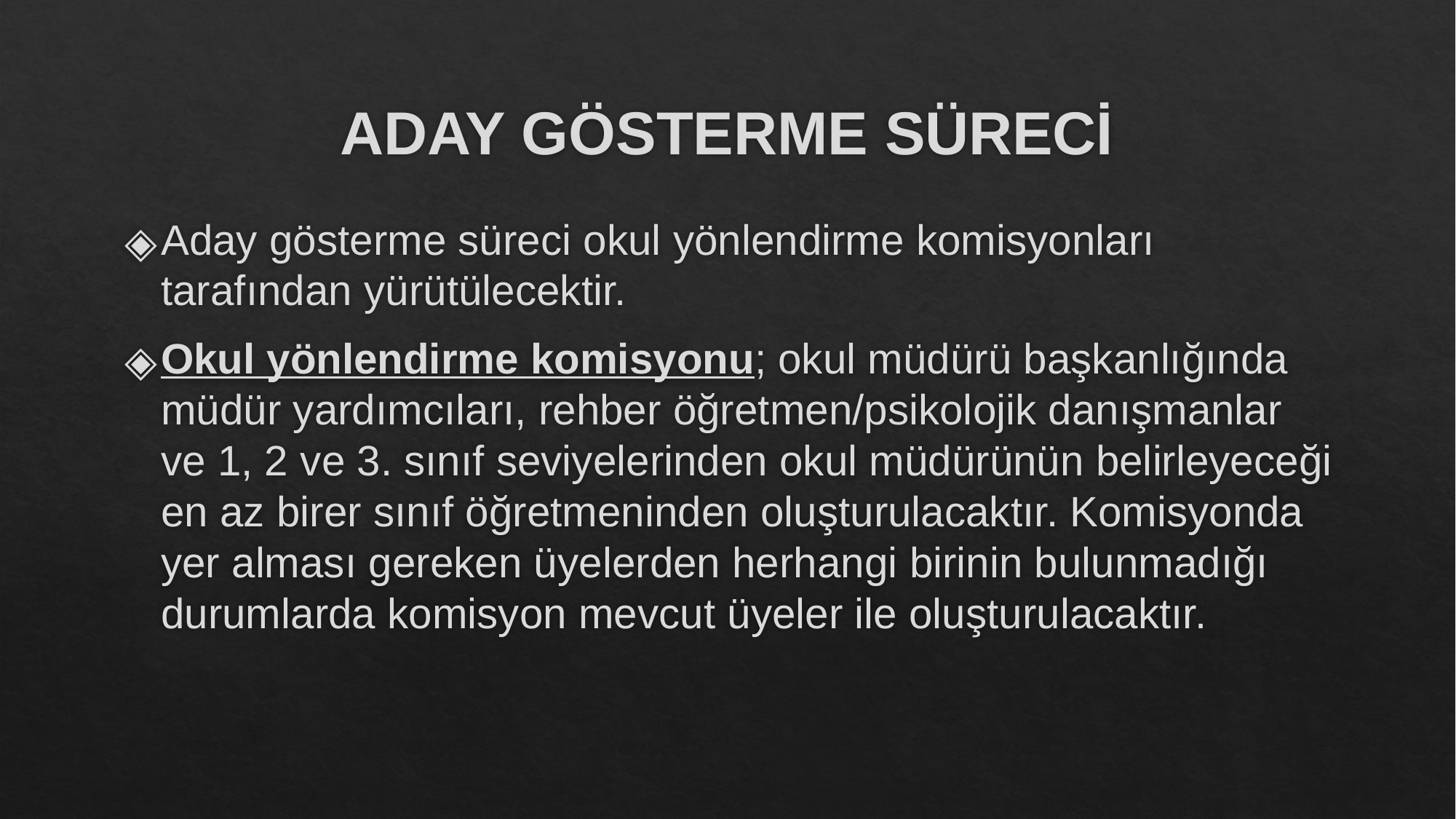

# ADAY GÖSTERME SÜRECİ
Aday gösterme süreci okul yönlendirme komisyonları tarafından yürütülecektir.
Okul yönlendirme komisyonu; okul müdürü başkanlığında müdür yardımcıları, rehber öğretmen/psikolojik danışmanlar ve 1, 2 ve 3. sınıf seviyelerinden okul müdürünün belirleyeceği en az birer sınıf öğretmeninden oluşturulacaktır. Komisyonda yer alması gereken üyelerden herhangi birinin bulunmadığı durumlarda komisyon mevcut üyeler ile oluşturulacaktır.